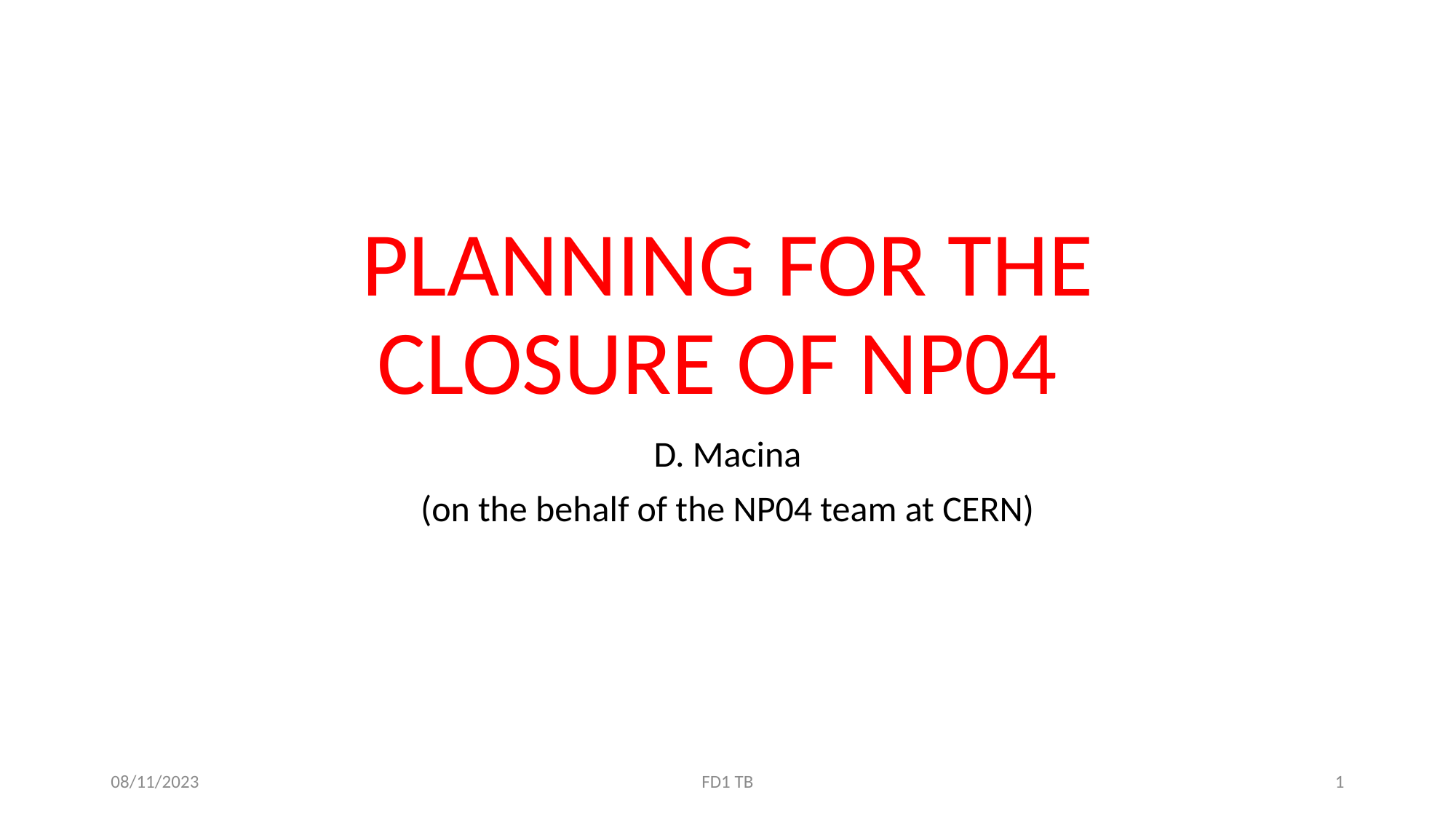

# PLANNING FOR THE CLOSURE OF NP04
D. Macina
(on the behalf of the NP04 team at CERN)
08/11/2023
FD1 TB
1